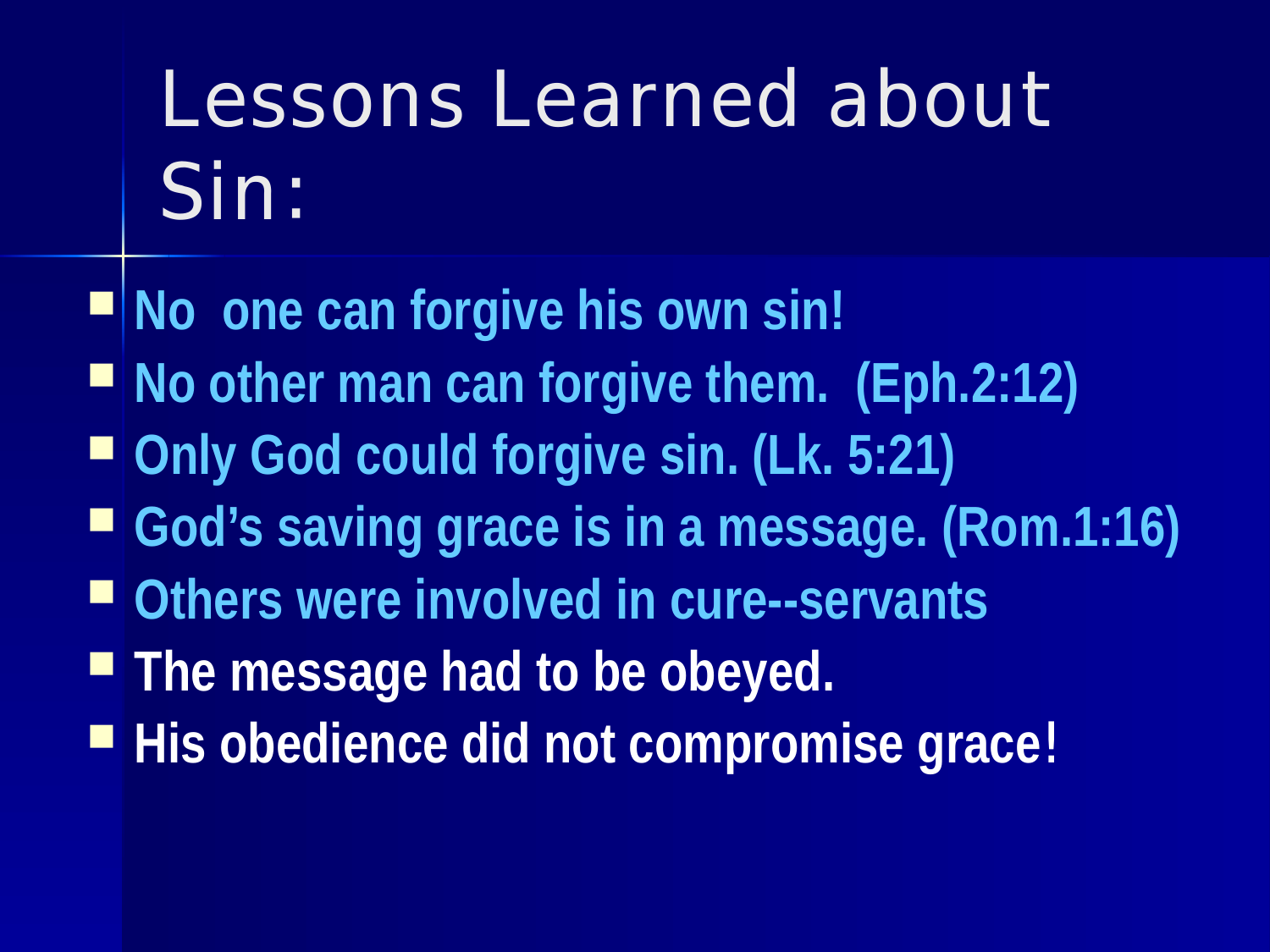

# Lessons Learned about Sin:
No  one can forgive his own sin!
No other man can forgive them.  (Eph.2:12)
Only God could forgive sin. (Lk. 5:21)
God’s saving grace is in a message. (Rom.1:16)
Others were involved in cure--servants
The message had to be obeyed.
His obedience did not compromise grace!